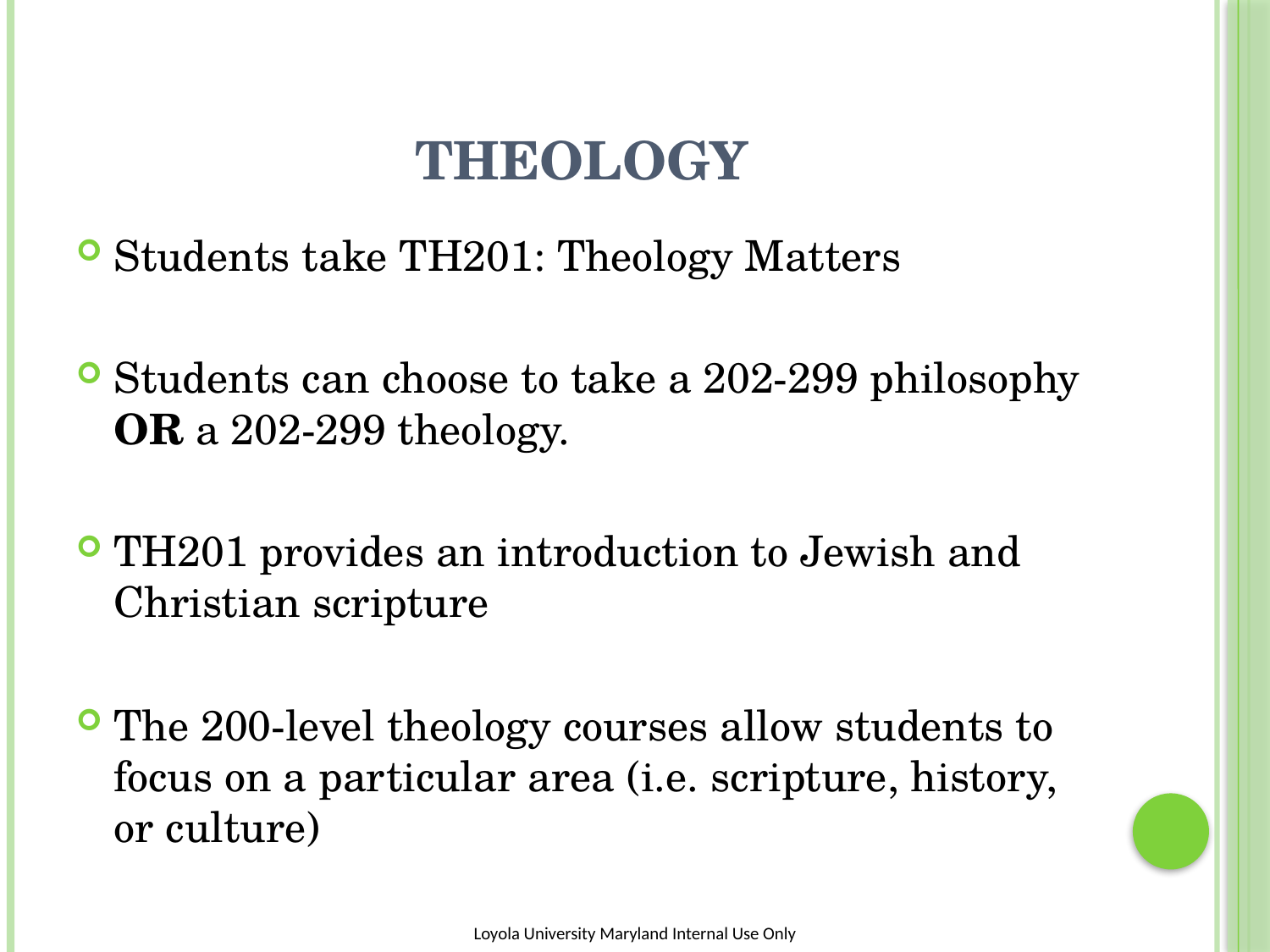

# theology
Students take TH201: Theology Matters

Students can choose to take a 202-299 philosophy OR a 202-299 theology.

TH201 provides an introduction to Jewish and Christian scripture

The 200-level theology courses allow students to focus on a particular area (i.e. scripture, history, or culture)